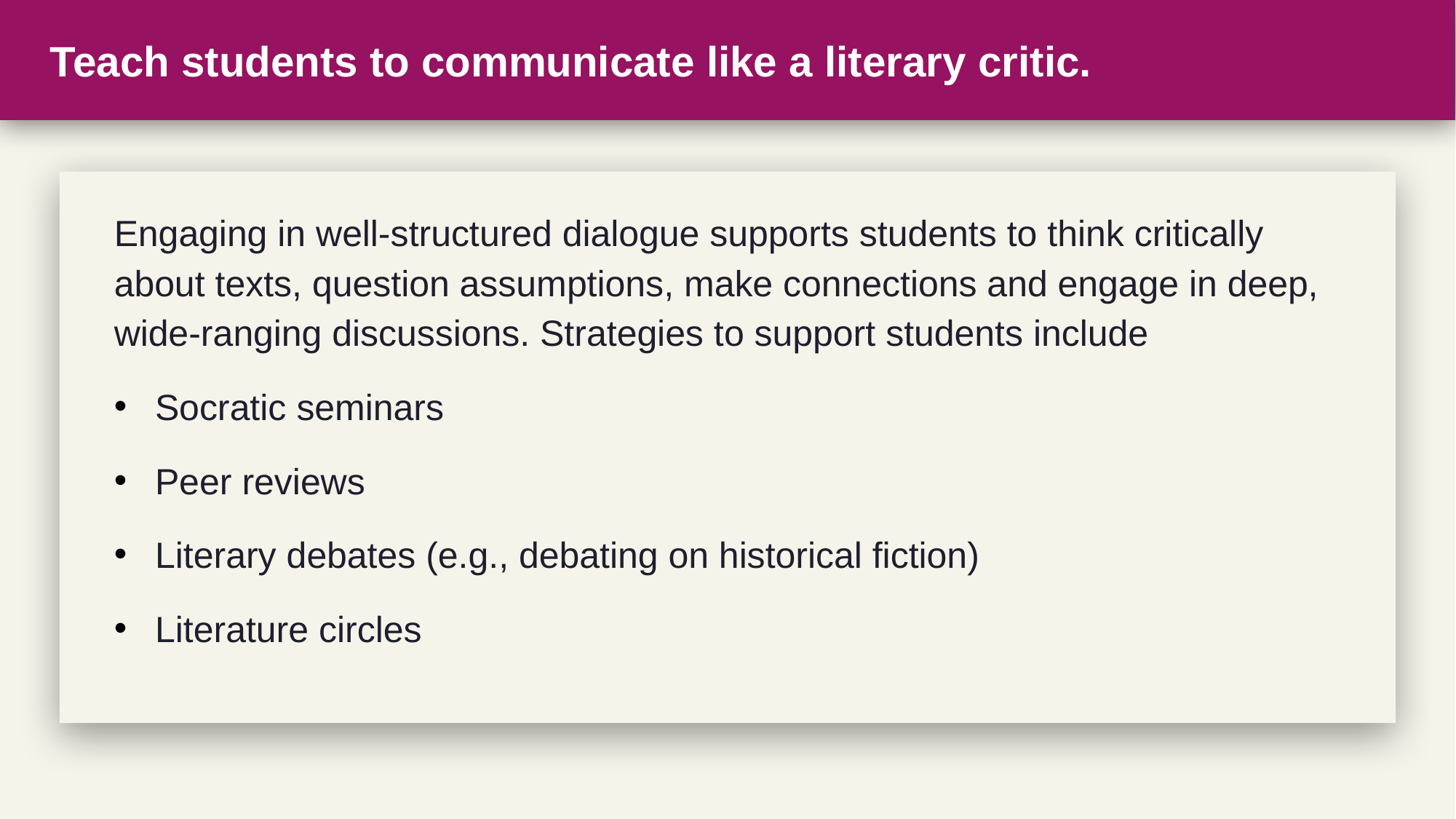

# Teach students to communicate like a literary critic.
Engaging in well-structured dialogue supports students to think critically about texts, question assumptions, make connections and engage in deep, wide-ranging discussions. Strategies to support students include
Socratic seminars
Peer reviews
Literary debates (e.g., debating on historical fiction)
Literature circles